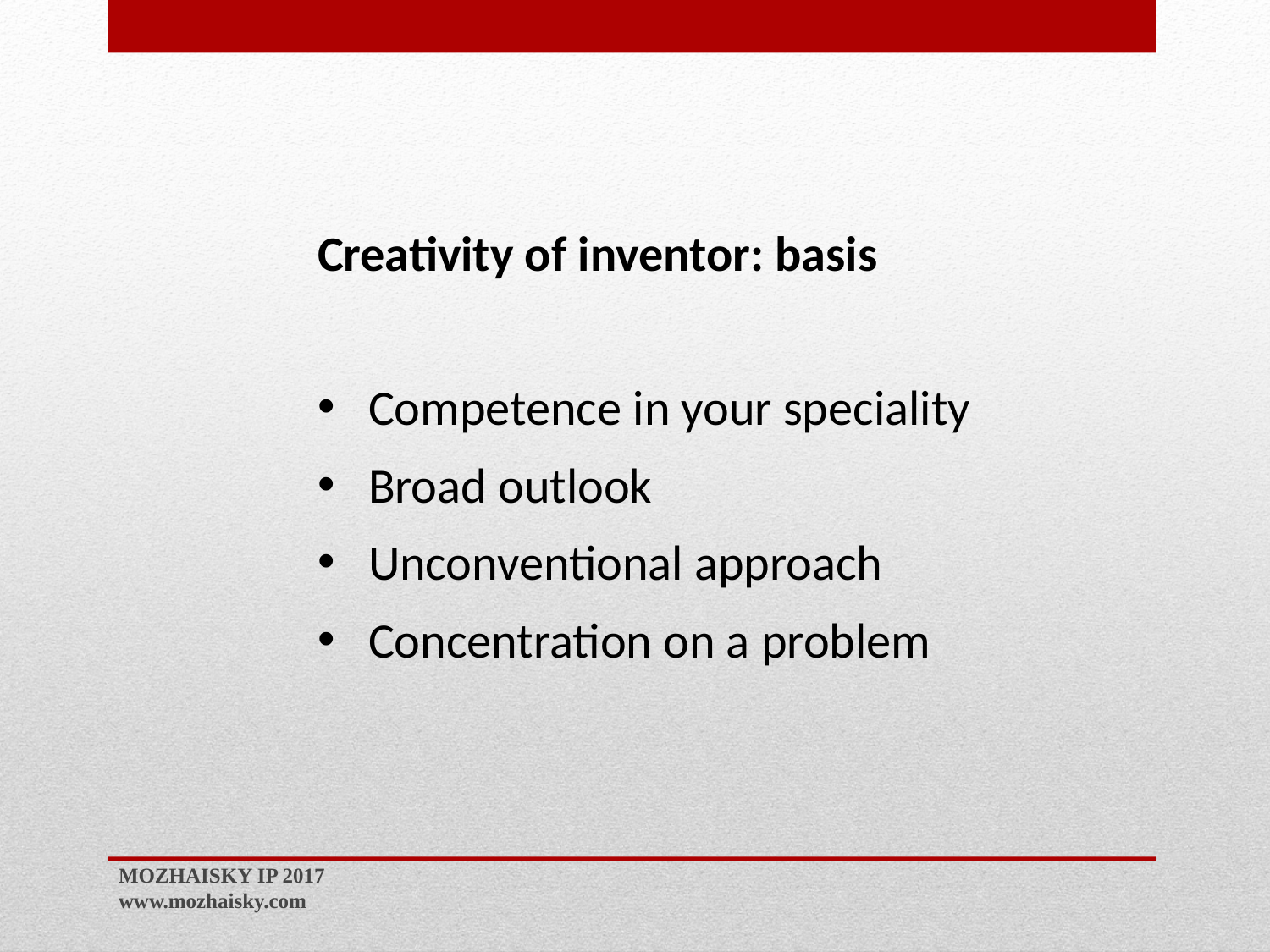

Creativity of inventor: basis

 Competence in your speciality
 Broad outlook
 Unconventional approach
 Concentration on a problem
MOZHAISKY IP 2017                                                                      www.mozhaisky.com